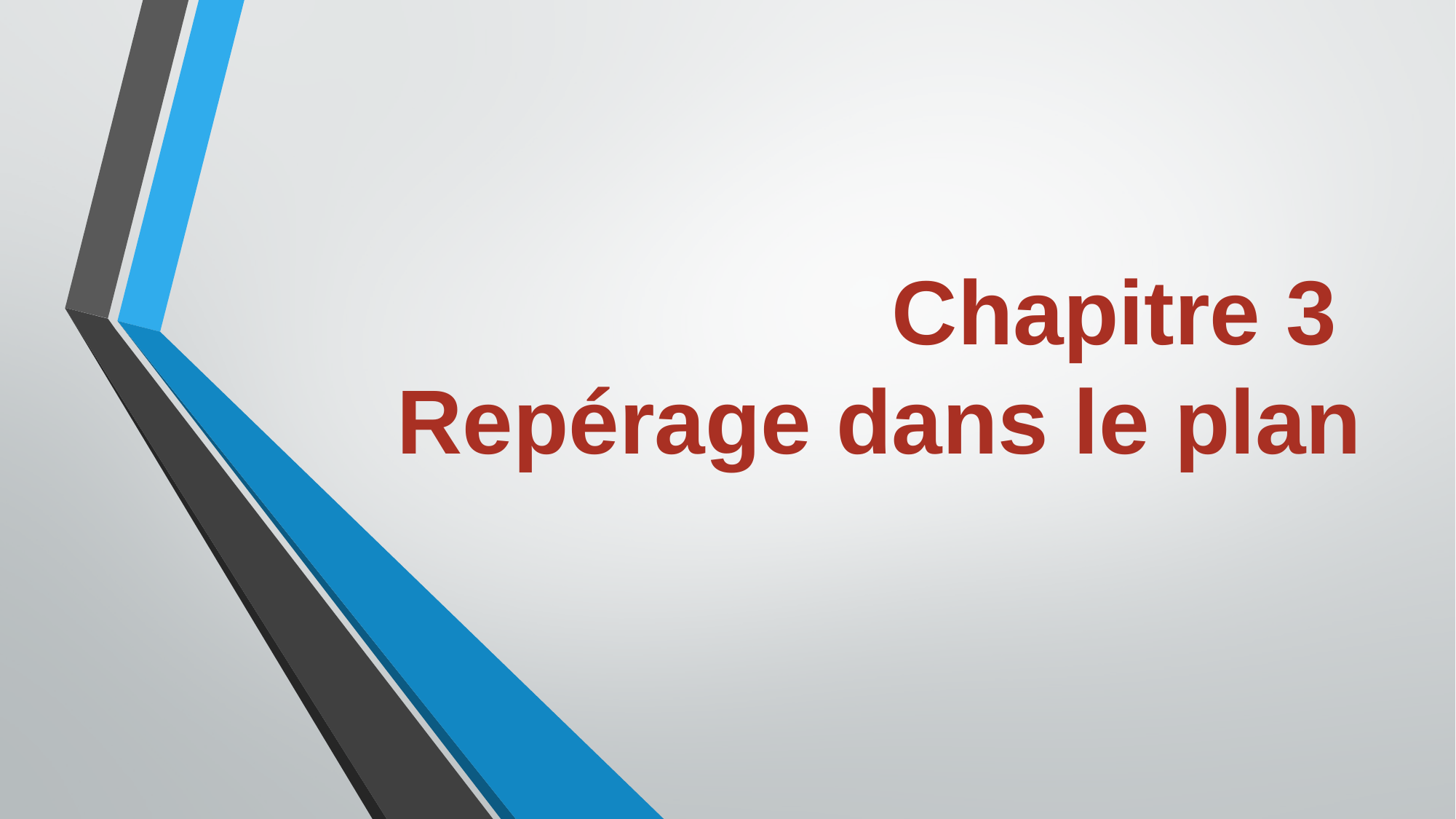

# Chapitre 3
Repérage dans le plan